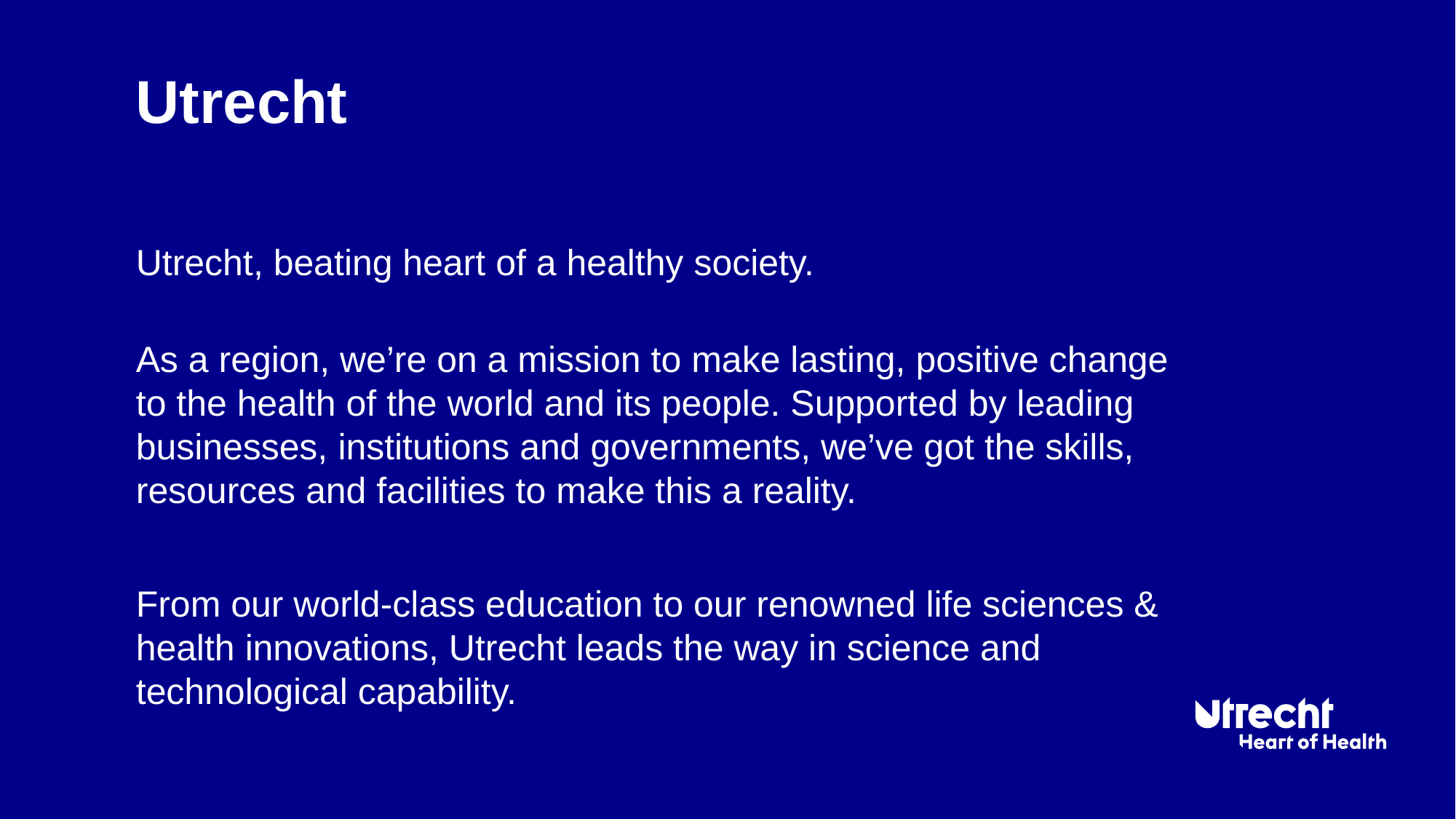

# Utrecht
Utrecht, beating heart of a healthy society.

As a region, we’re on a mission to make lasting, positive change to the health of the world and its people. Supported by leading businesses, institutions and governments, we’ve got the skills, resources and facilities to make this a reality.

From our world-class education to our renowned life sciences & health innovations, Utrecht leads the way in science and technological capability.